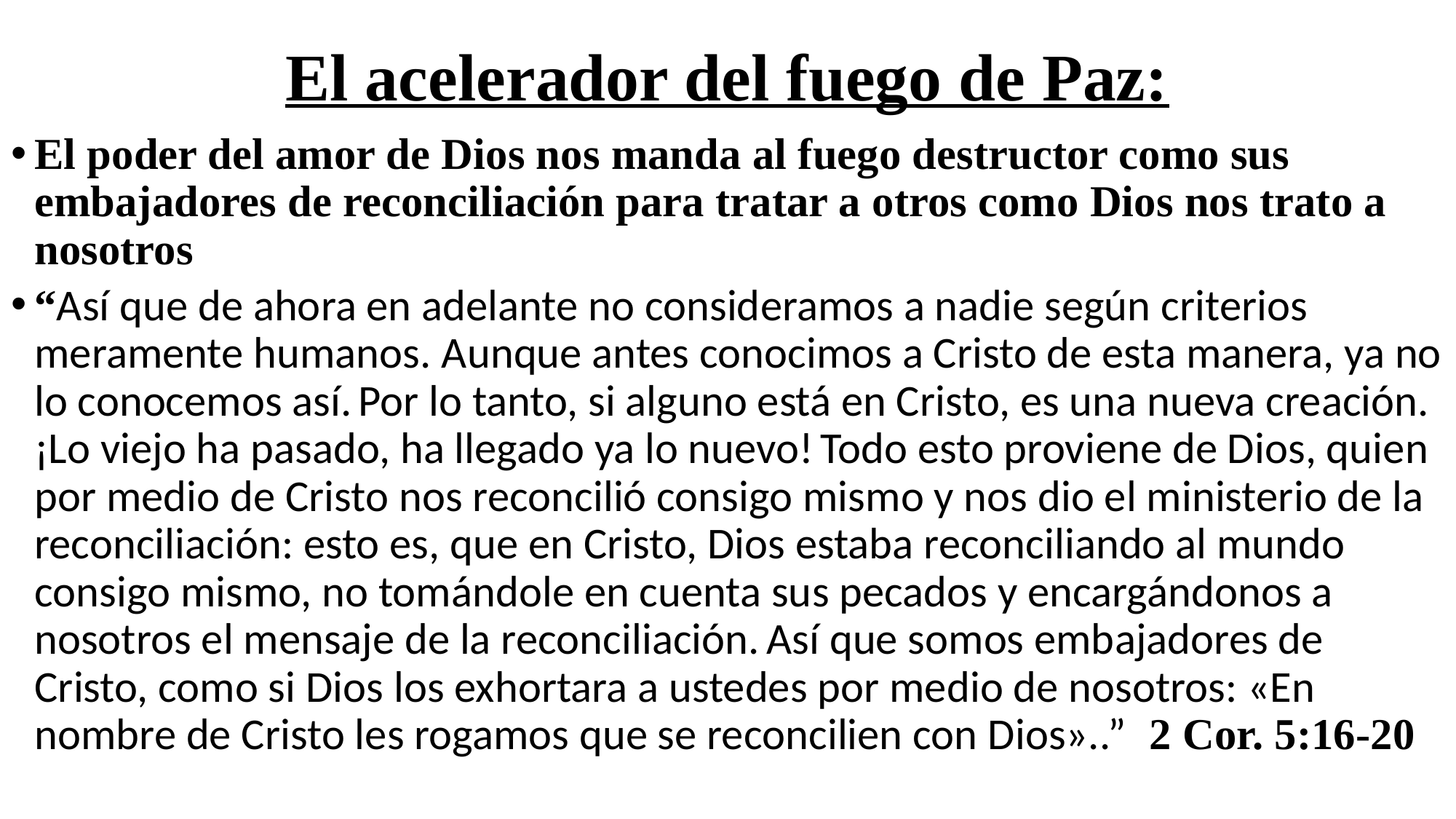

# El acelerador del fuego de Paz:
El poder del amor de Dios nos manda al fuego destructor como sus embajadores de reconciliación para tratar a otros como Dios nos trato a nosotros
“Así que de ahora en adelante no consideramos a nadie según criterios meramente humanos. Aunque antes conocimos a Cristo de esta manera, ya no lo conocemos así. Por lo tanto, si alguno está en Cristo, es una nueva creación. ¡Lo viejo ha pasado, ha llegado ya lo nuevo! Todo esto proviene de Dios, quien por medio de Cristo nos reconcilió consigo mismo y nos dio el ministerio de la reconciliación: esto es, que en Cristo, Dios estaba reconciliando al mundo consigo mismo, no tomándole en cuenta sus pecados y encargándonos a nosotros el mensaje de la reconciliación. Así que somos embajadores de Cristo, como si Dios los exhortara a ustedes por medio de nosotros: «En nombre de Cristo les rogamos que se reconcilien con Dios»..”  2 Cor. 5:16-20